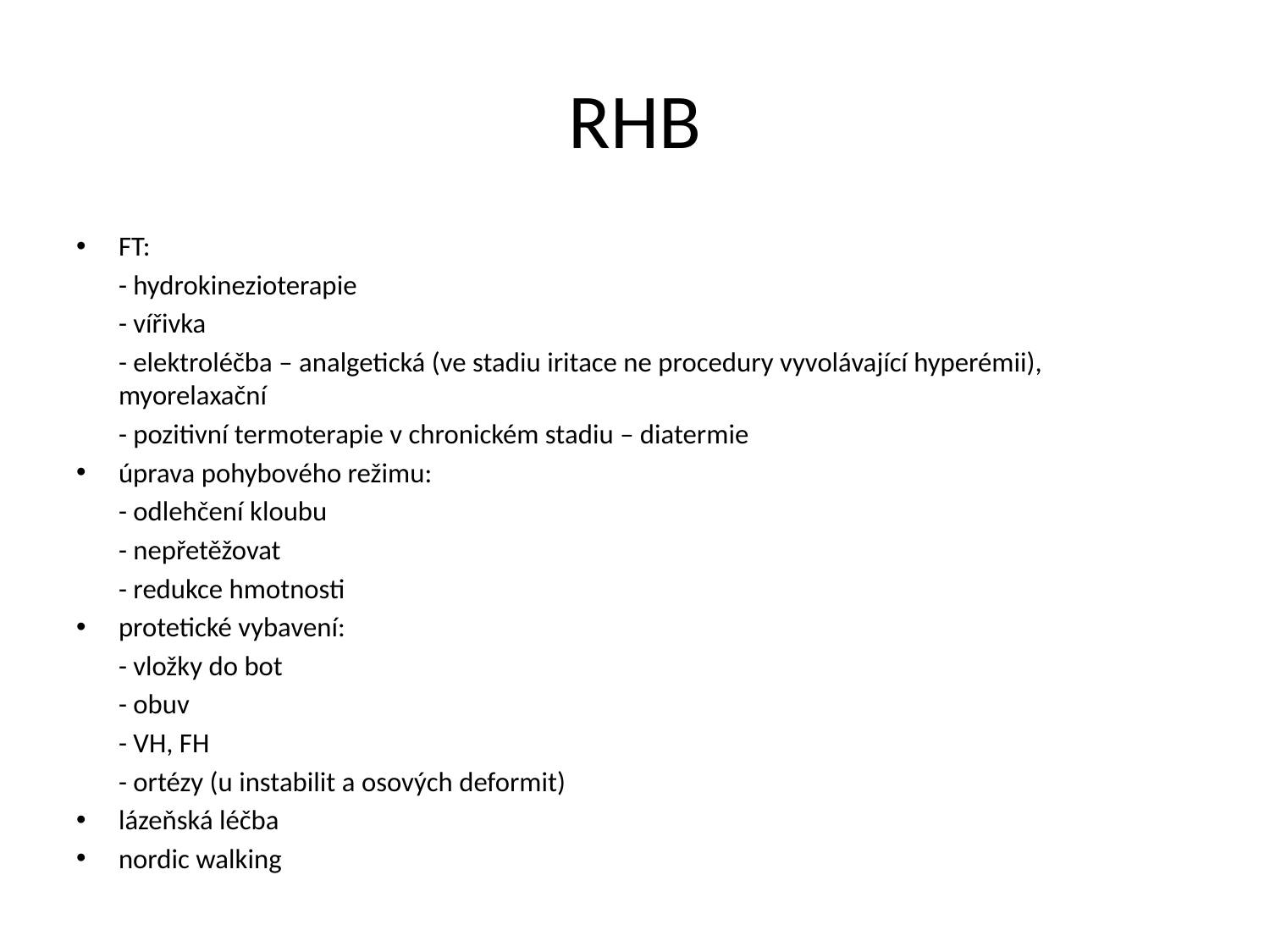

# RHB
FT:
	- hydrokinezioterapie
	- vířivka
	- elektroléčba – analgetická (ve stadiu iritace ne procedury vyvolávající hyperémii), myorelaxační
	- pozitivní termoterapie v chronickém stadiu – diatermie
úprava pohybového režimu:
	- odlehčení kloubu
	- nepřetěžovat
	- redukce hmotnosti
protetické vybavení:
	- vložky do bot
	- obuv
	- VH, FH
	- ortézy (u instabilit a osových deformit)
lázeňská léčba
nordic walking